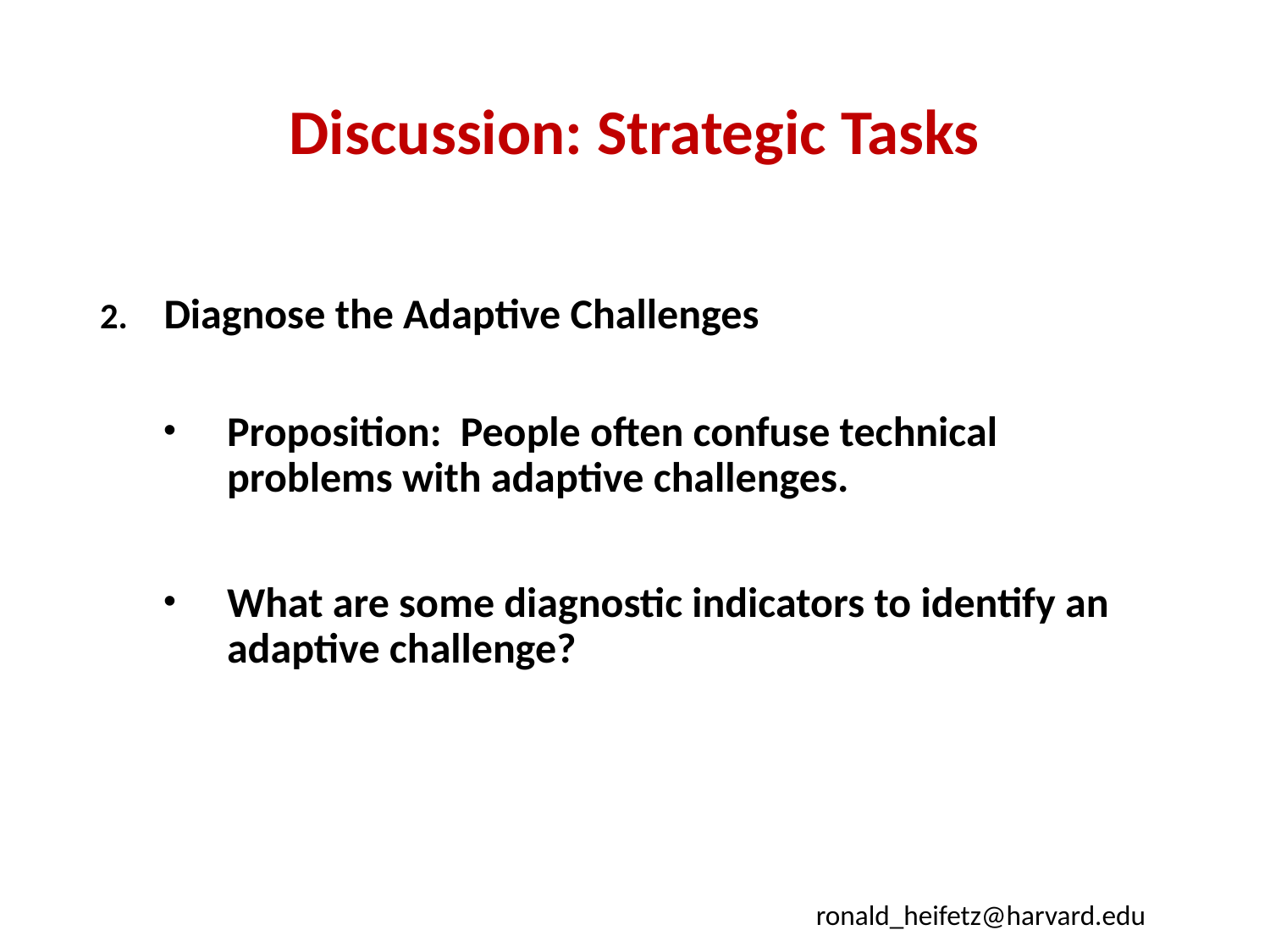

# Discussion: Strategic Tasks
Diagnose the Adaptive Challenges

Proposition:  People often confuse technical problems with adaptive challenges.

What are some diagnostic indicators to identify an adaptive challenge?

ronald_heifetz@harvard.edu